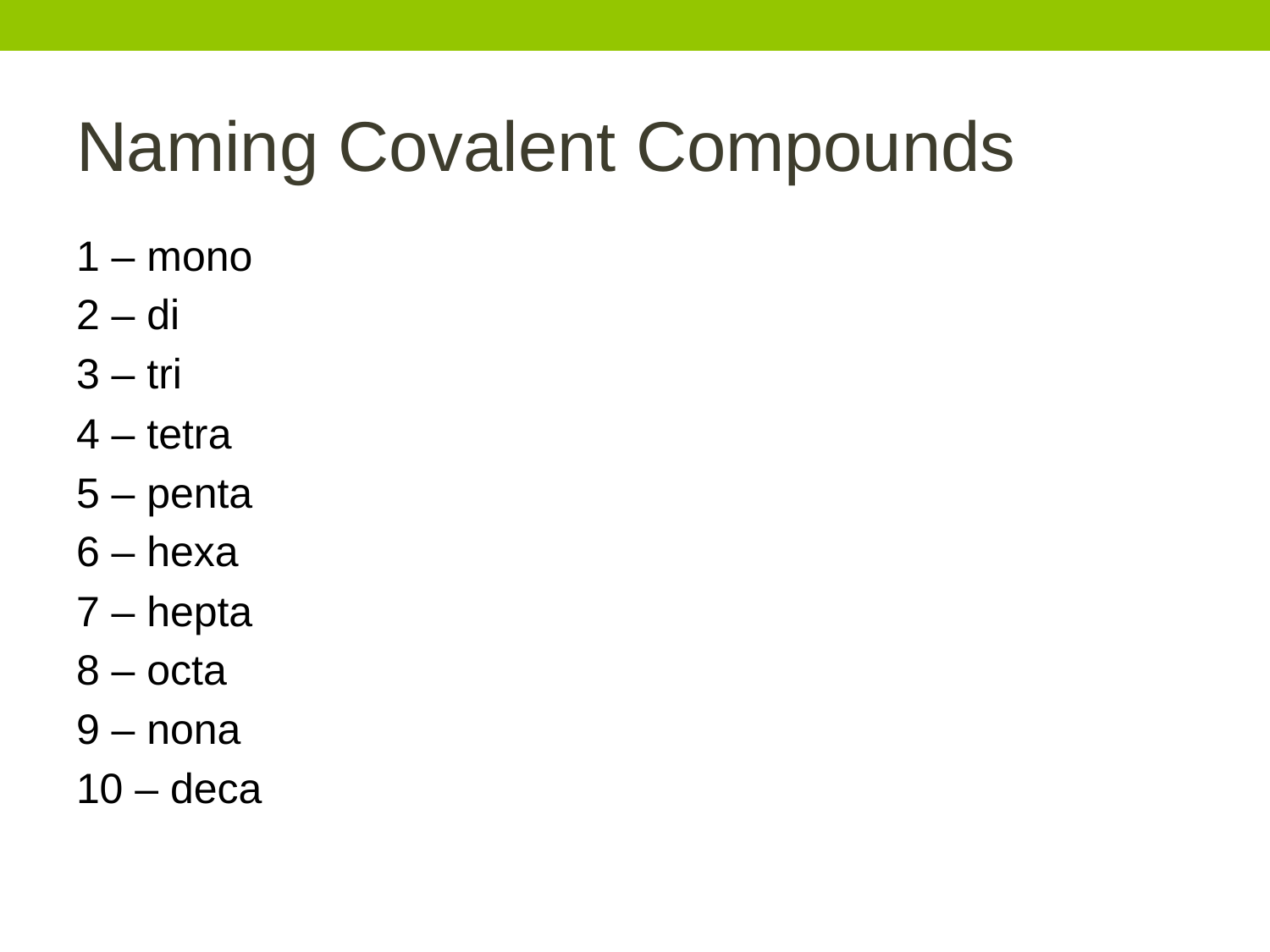

# Naming Covalent Compounds
1 – mono
2 – di
3 – tri
4 – tetra
5 – penta
6 – hexa
7 – hepta
8 – octa
9 – nona
10 – deca